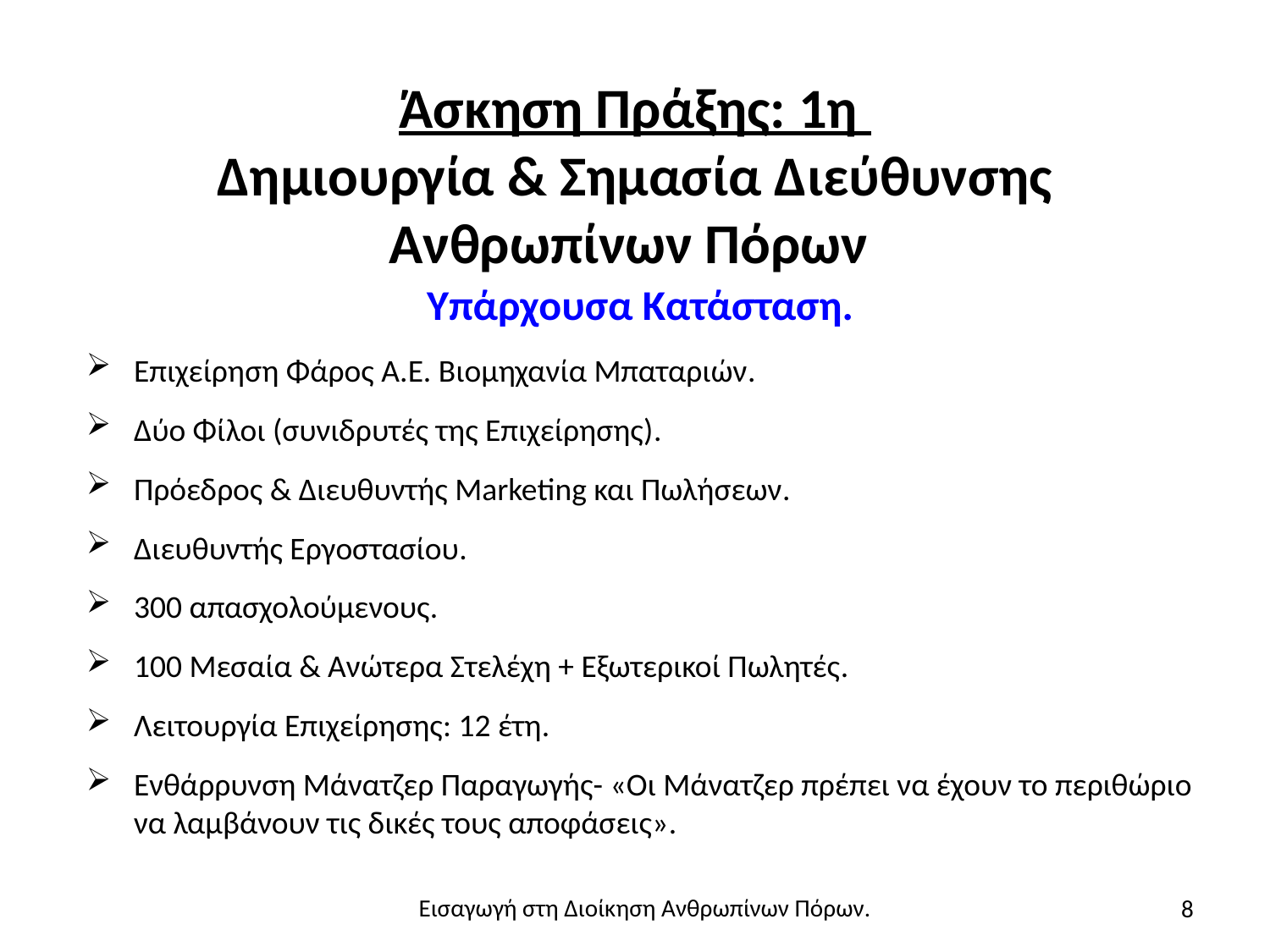

# Άσκηση Πράξης: 1η Δημιουργία & Σημασία Διεύθυνσης Ανθρωπίνων Πόρων
Υπάρχουσα Κατάσταση.
Επιχείρηση Φάρος Α.Ε. Βιομηχανία Μπαταριών.
Δύο Φίλοι (συνιδρυτές της Επιχείρησης).
Πρόεδρος & Διευθυντής Marketing και Πωλήσεων.
Διευθυντής Εργοστασίου.
300 απασχολούμενους.
100 Μεσαία & Ανώτερα Στελέχη + Εξωτερικοί Πωλητές.
Λειτουργία Επιχείρησης: 12 έτη.
Ενθάρρυνση Μάνατζερ Παραγωγής- «Οι Μάνατζερ πρέπει να έχουν το περιθώριο να λαμβάνουν τις δικές τους αποφάσεις».

8
Εισαγωγή στη Διοίκηση Ανθρωπίνων Πόρων.